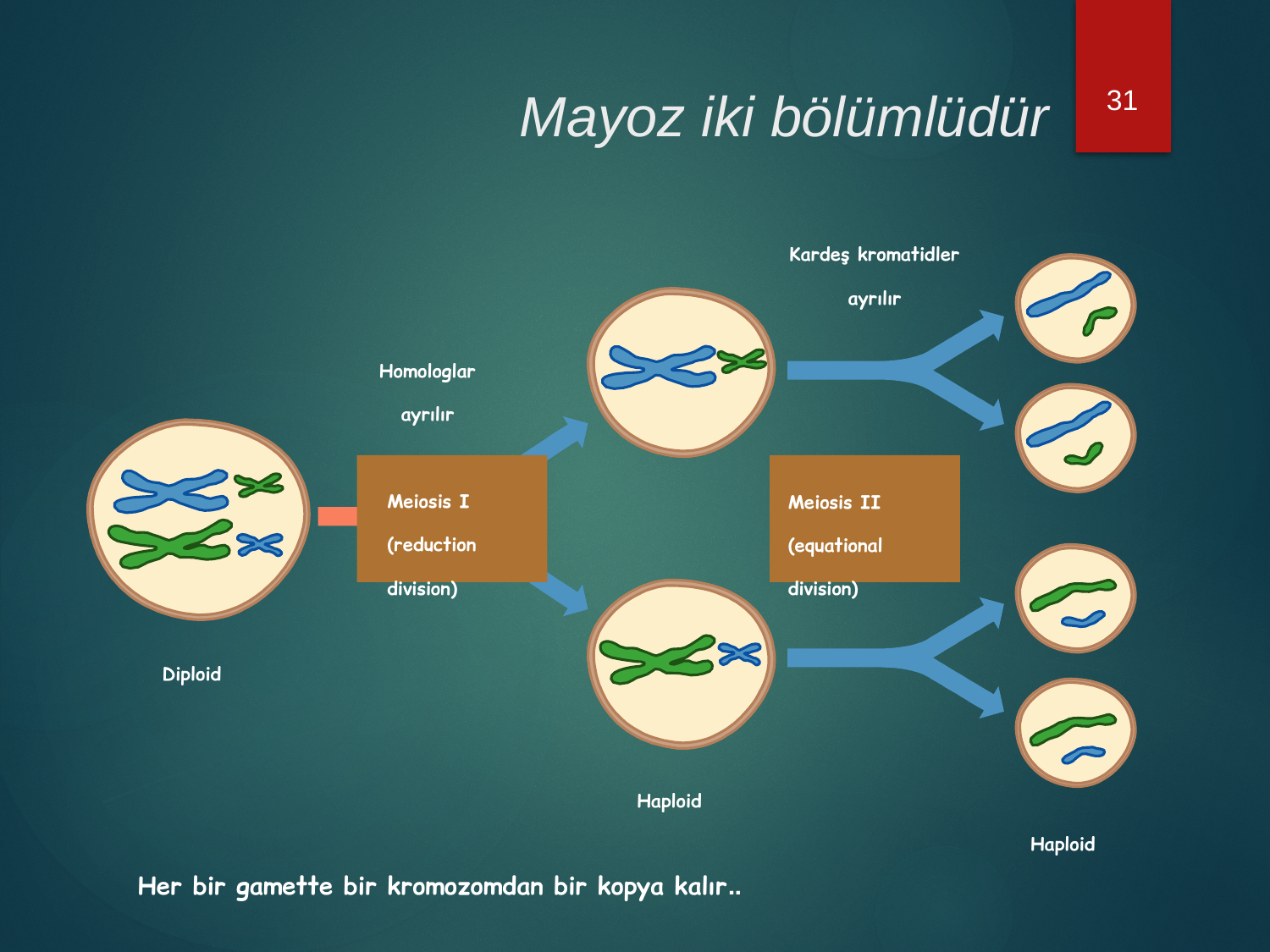

# Mayoz iki bölümlüdür
31
Kardeş kromatidler
ayrılır

Meiosis I
(reduction
division)

Diploid

Haploid

Meiosis II
(equational
division)

Haploid
Homologlar
ayrılır
Her bir gamette bir kromozomdan bir kopya kalır..